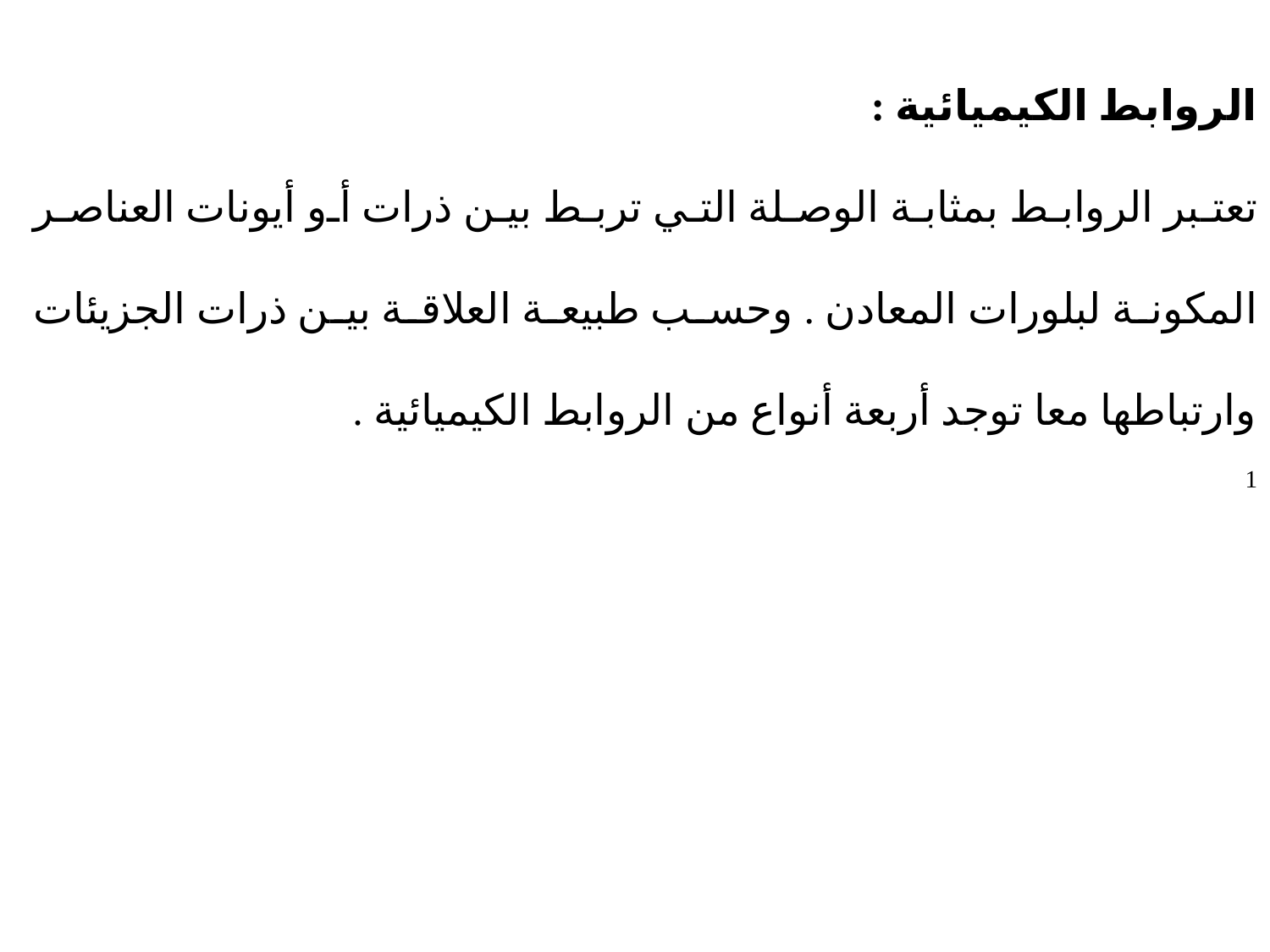

الروابط الكيميائية :
تعتبر الروابط بمثابة الوصلة التي تربط بين ذرات أو أيونات العناصر المكونة لبلورات المعادن . وحسب طبيعة العلاقة بين ذرات الجزيئات وارتباطها معا توجد أربعة أنواع من الروابط الكيميائية .
1